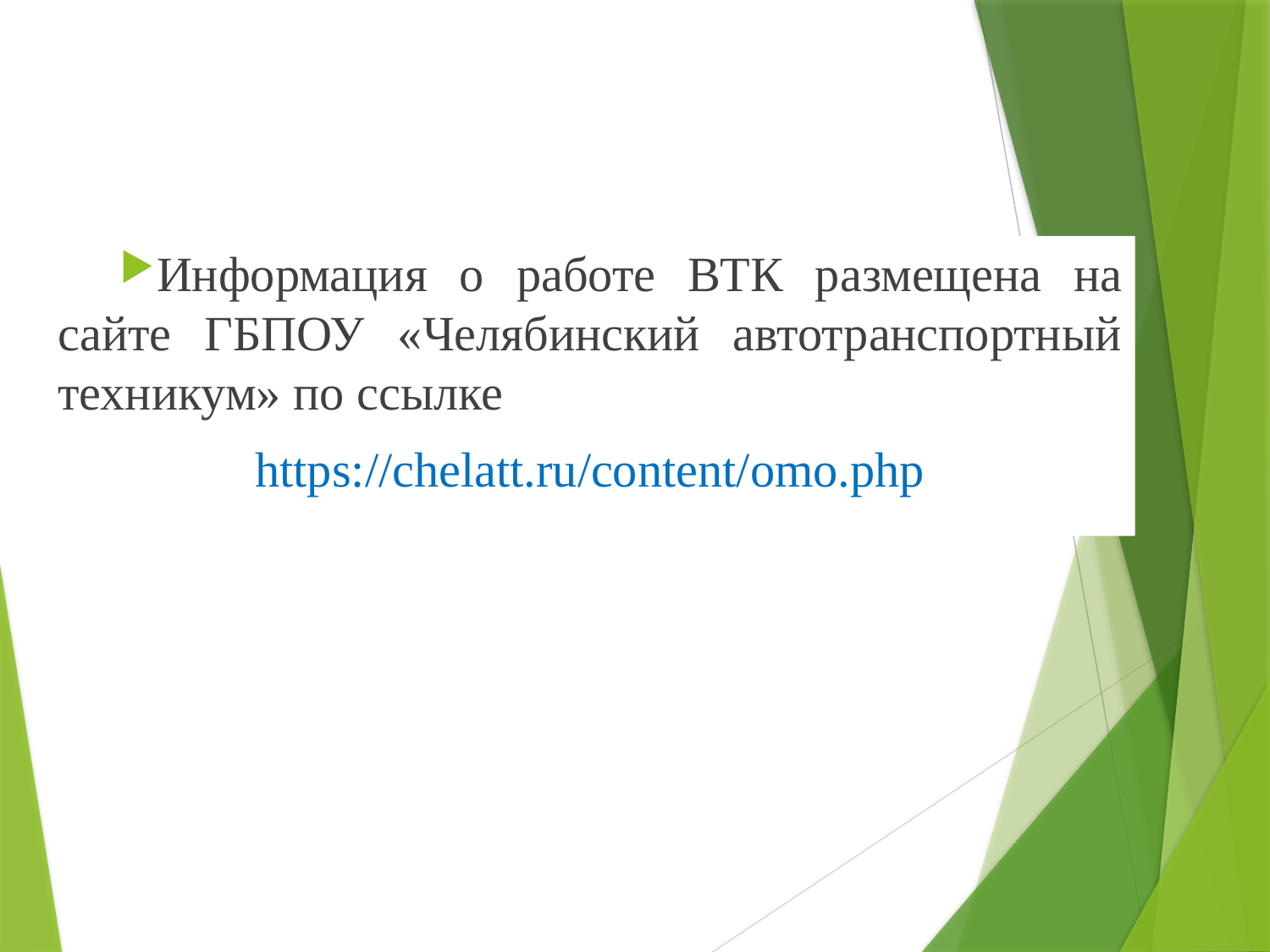

Информация о работе ВТК размещена на сайте ГБПОУ «Челябинский автотранспортный техникум» по ссылке
https://chelatt.ru/content/omo.php